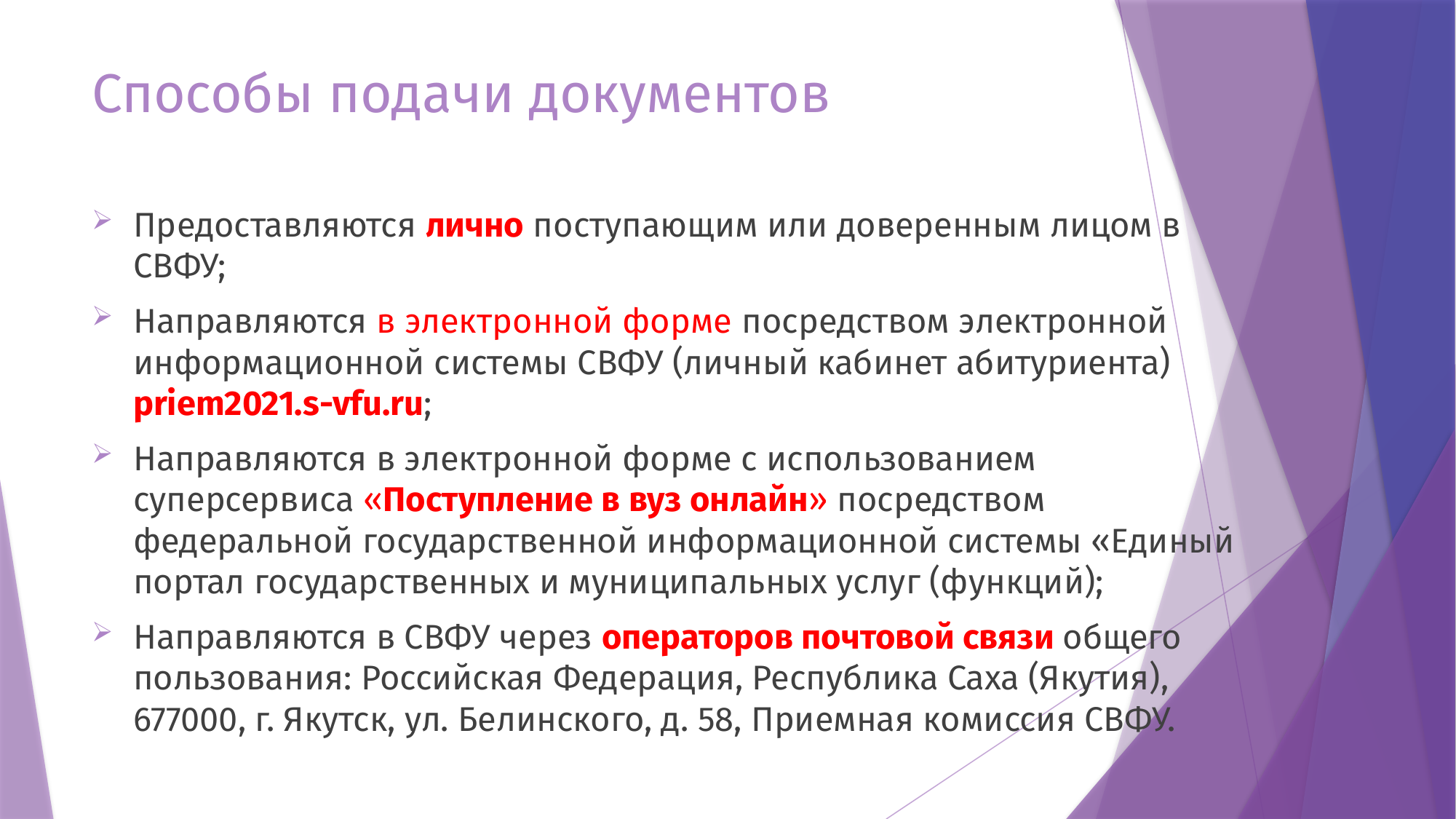

# Способы подачи документов
Предоставляются лично поступающим или доверенным лицом в СВФУ;
Направляются в электронной форме посредством электронной информационной системы СВФУ (личный кабинет абитуриента) priem2021.s-vfu.ru;
Направляются в электронной форме с использованием суперсервиса «Поступление в вуз онлайн» посредством федеральной государственной информационной системы «Единый портал государственных и муниципальных услуг (функций);
Направляются в СВФУ через операторов почтовой связи общего пользования: Российская Федерация, Республика Саха (Якутия), 677000, г. Якутск, ул. Белинского, д. 58, Приемная комиссия СВФУ.